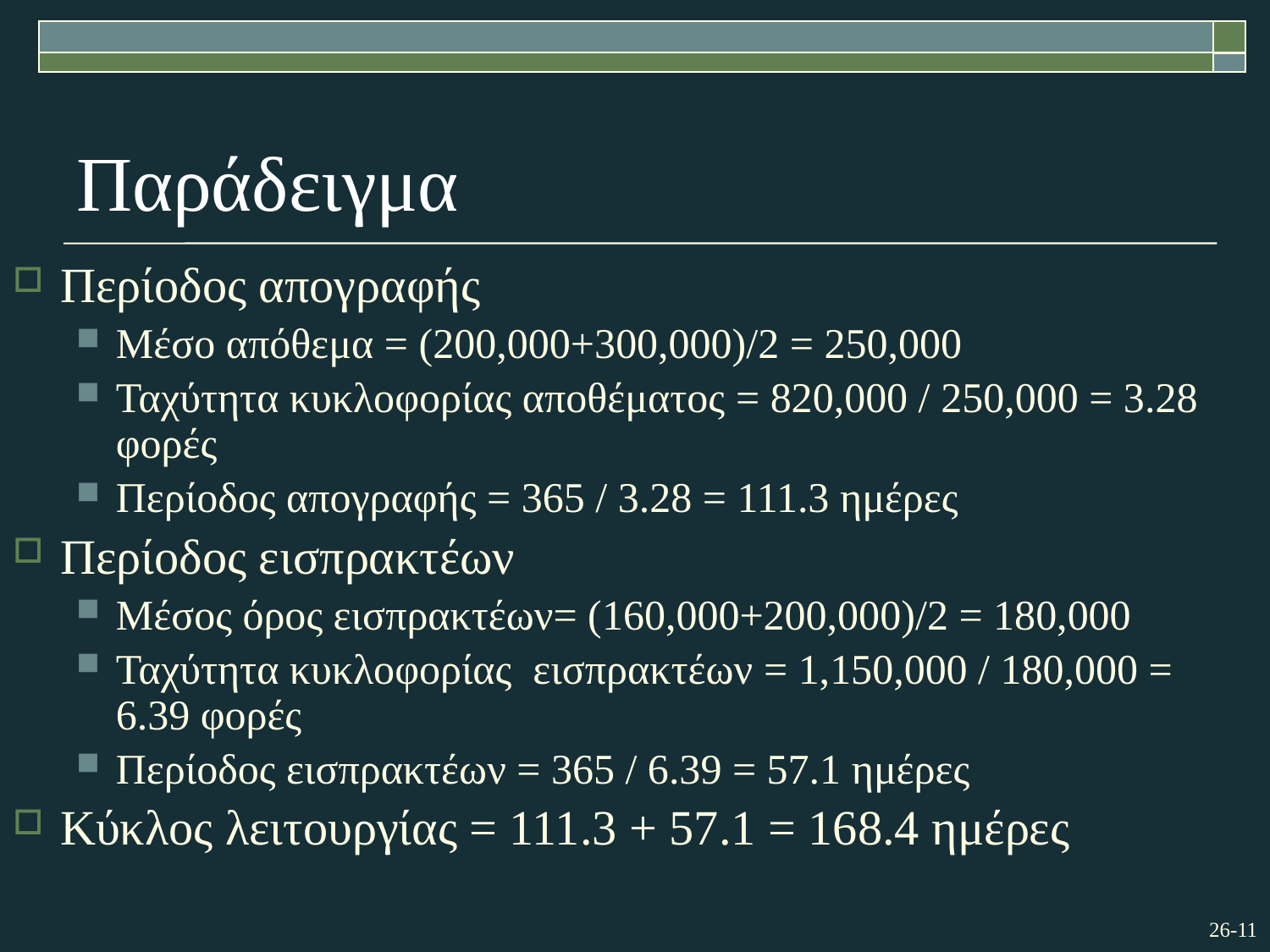

# Παράδειγμα
Περίοδος απογραφής
Μέσο απόθεμα = (200,000+300,000)/2 = 250,000
Ταχύτητα κυκλοφορίας αποθέματος = 820,000 / 250,000 = 3.28 φορές
Περίοδος απογραφής = 365 / 3.28 = 111.3 ημέρες
Περίοδος εισπρακτέων
Μέσος όρος εισπρακτέων= (160,000+200,000)/2 = 180,000
Ταχύτητα κυκλοφορίας  εισπρακτέων = 1,150,000 / 180,000 = 6.39 φορές
Περίοδος εισπρακτέων = 365 / 6.39 = 57.1 ημέρες
Κύκλος λειτουργίας = 111.3 + 57.1 = 168.4 ημέρες